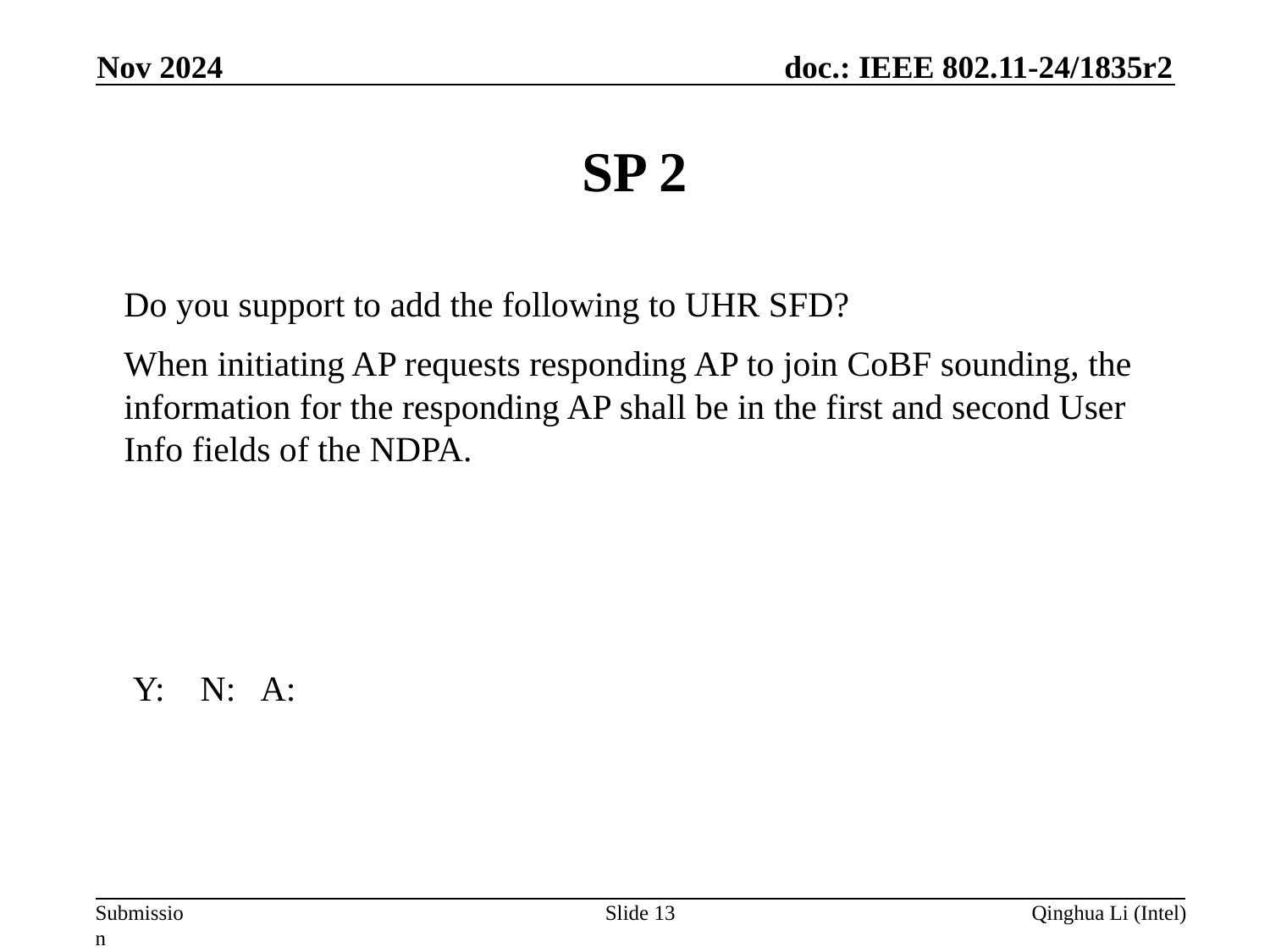

Nov 2024
# SP 2
Do you support to add the following to UHR SFD?
When initiating AP requests responding AP to join CoBF sounding, the information for the responding AP shall be in the first and second User Info fields of the NDPA.

 Y:    N:   A:

Slide 13
Qinghua Li (Intel)